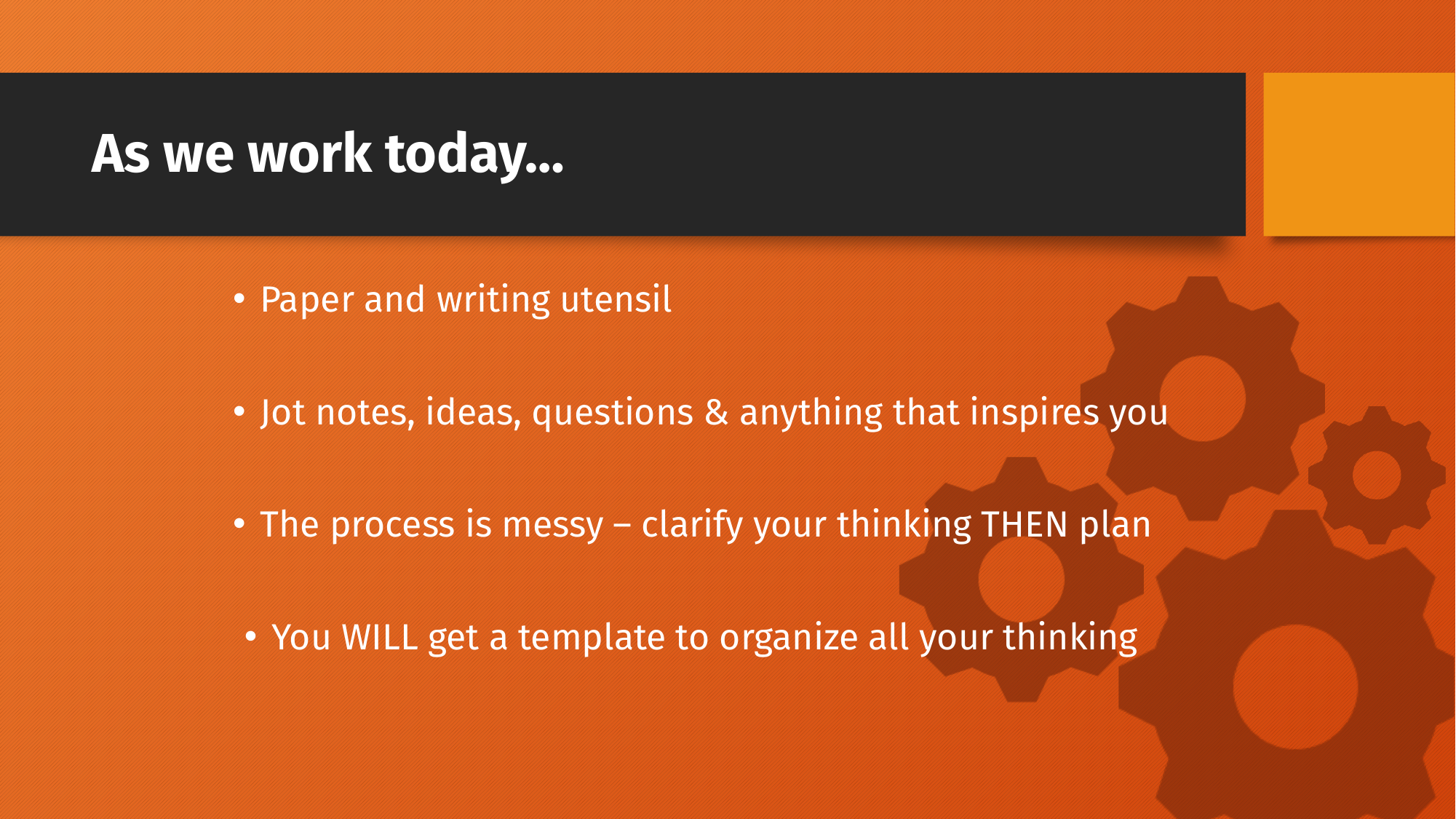

# As we work today…
Paper and writing utensil
Jot notes, ideas, questions & anything that inspires you
The process is messy – clarify your thinking THEN plan
You WILL get a template to organize all your thinking